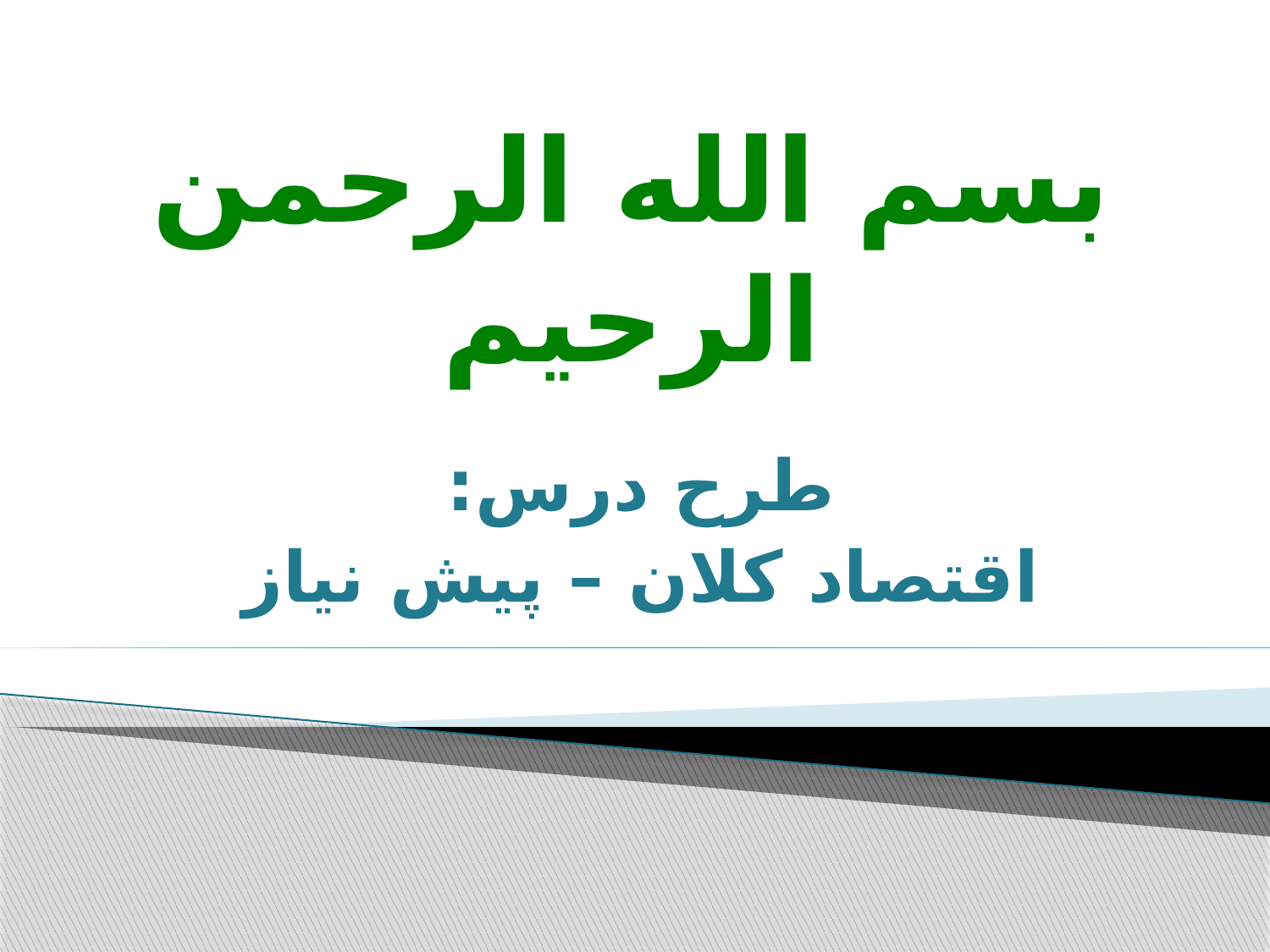

# بسم الله الرحمن الرحیم
 طرح درس:
اقتصاد کلان – پیش نیاز